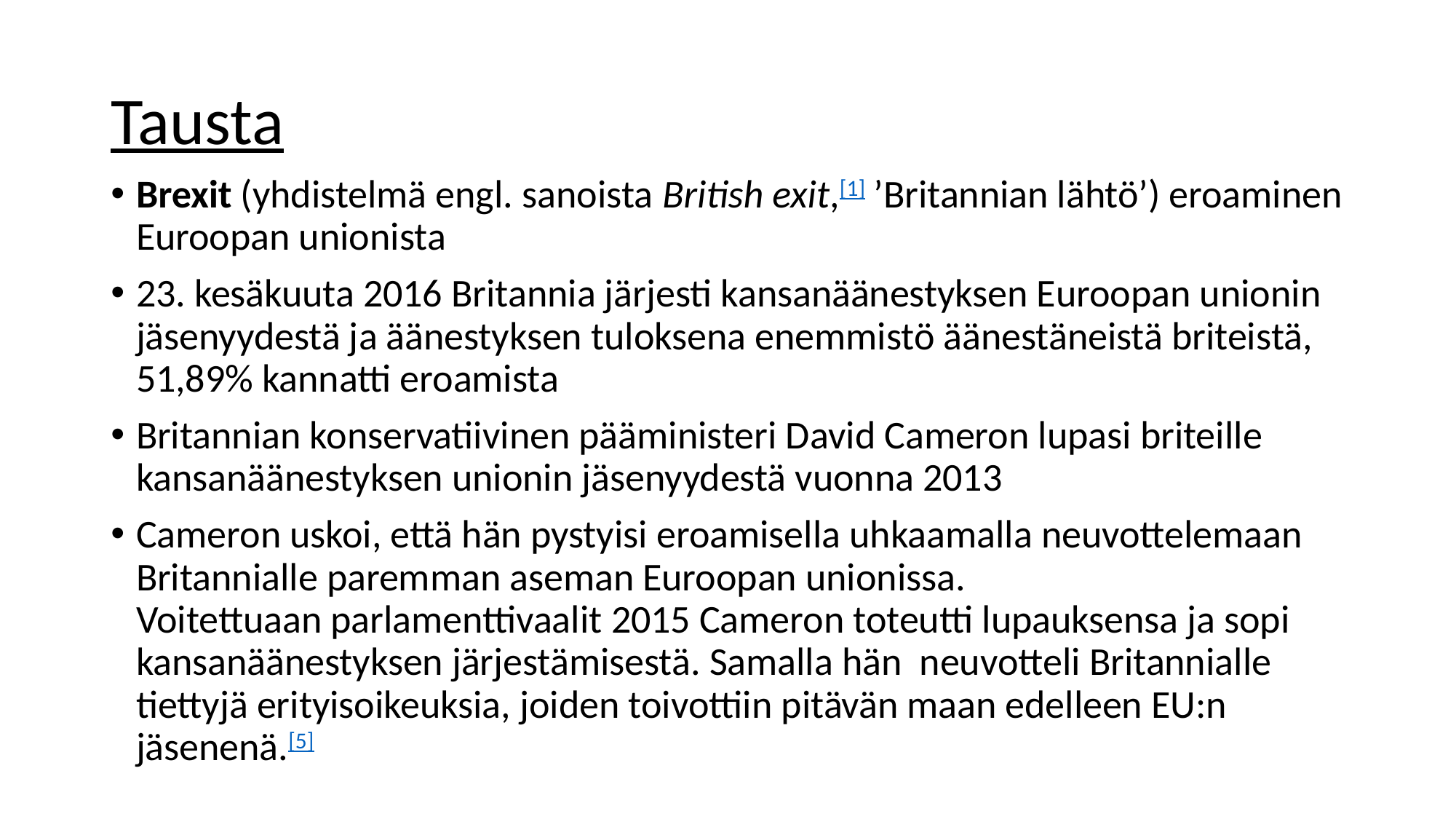

Tausta
Brexit (yhdistelmä engl. sanoista British exit,[1] ’Britannian lähtö’) eroaminen Euroopan unionista
23. kesäkuuta 2016 Britannia järjesti kansanäänestyksen Euroopan unionin jäsenyydestä ja äänestyksen tuloksena enemmistö äänestäneistä briteistä, 51,89% kannatti eroamista
Britannian konservatiivinen pääministeri David Cameron lupasi briteille kansanäänestyksen unionin jäsenyydestä vuonna 2013
Cameron uskoi, että hän pystyisi eroamisella uhkaamalla neuvottelemaan Britannialle paremman aseman Euroopan unionissa. Voitettuaan parlamenttivaalit 2015 Cameron toteutti lupauksensa ja sopi kansanäänestyksen järjestämisestä. Samalla hän  neuvotteli Britannialle tiettyjä erityisoikeuksia, joiden toivottiin pitävän maan edelleen EU:n jäsenenä.[5]